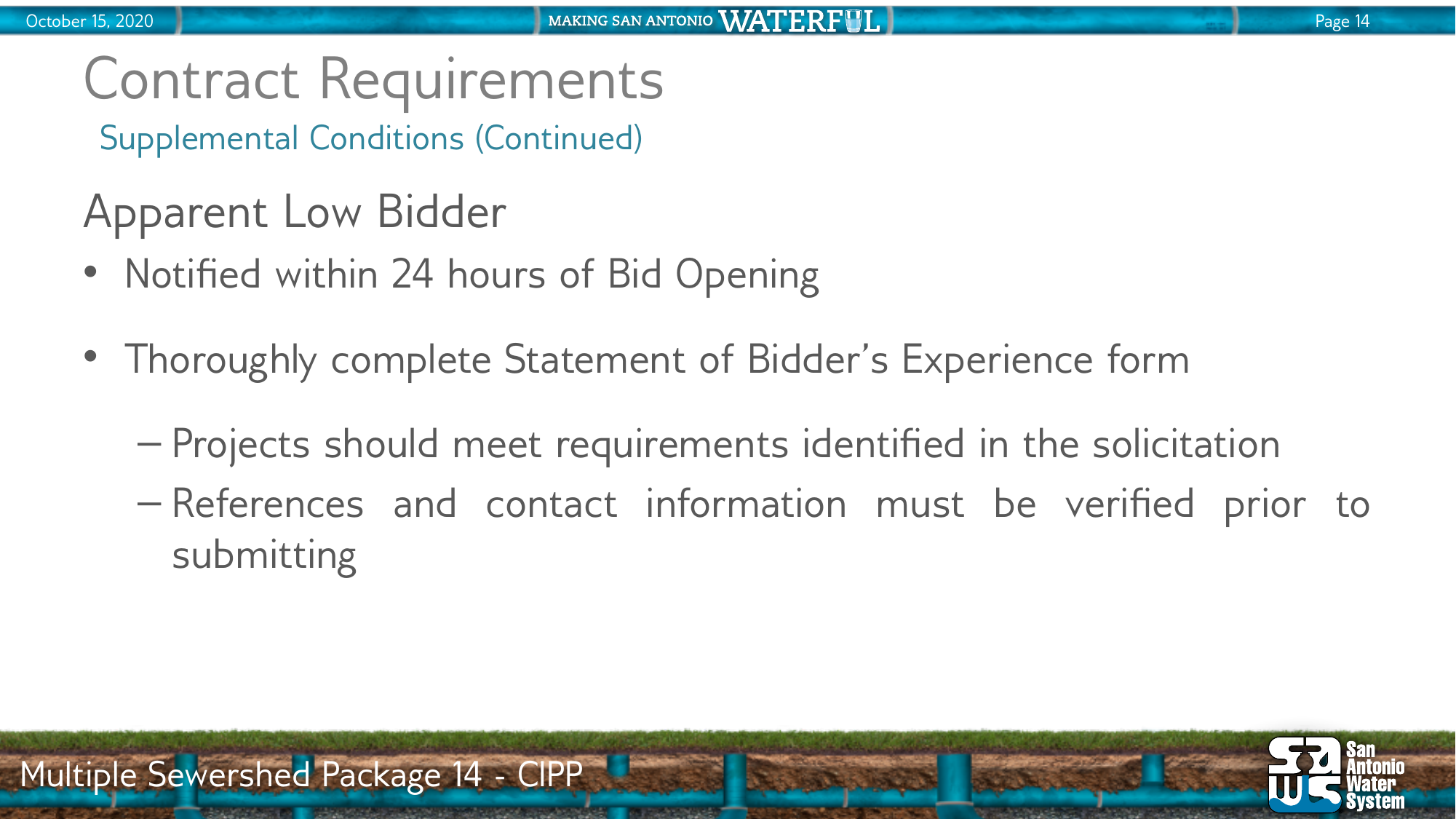

# Contract Requirements
Supplemental Conditions (Continued)

Apparent Low Bidder
Notified within 24 hours of Bid Opening
Thoroughly complete Statement of Bidder’s Experience form
Projects should meet requirements identified in the solicitation
References and contact information must be verified prior to submitting